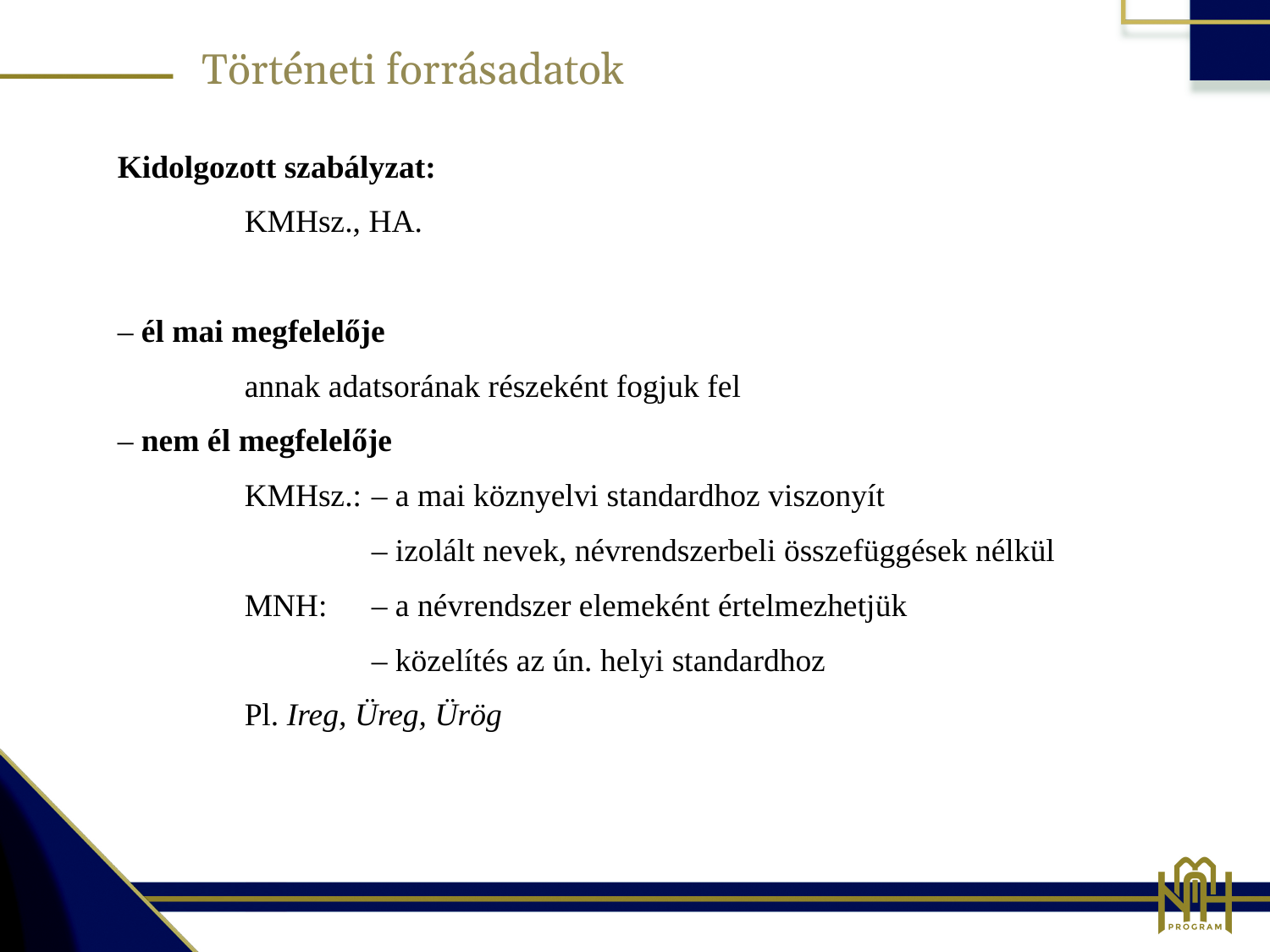

Történeti forrásadatok
Kidolgozott szabályzat:
	KMHsz., HA.

– él mai megfelelője
	annak adatsorának részeként fogjuk fel
– nem él megfelelője
	KMHsz.: 	– a mai köznyelvi standardhoz viszonyít
		– izolált nevek, névrendszerbeli összefüggések nélkül
	MNH: 	– a névrendszer elemeként értelmezhetjük
		– közelítés az ún. helyi standardhoz
	Pl. Ireg, Üreg, Ürög